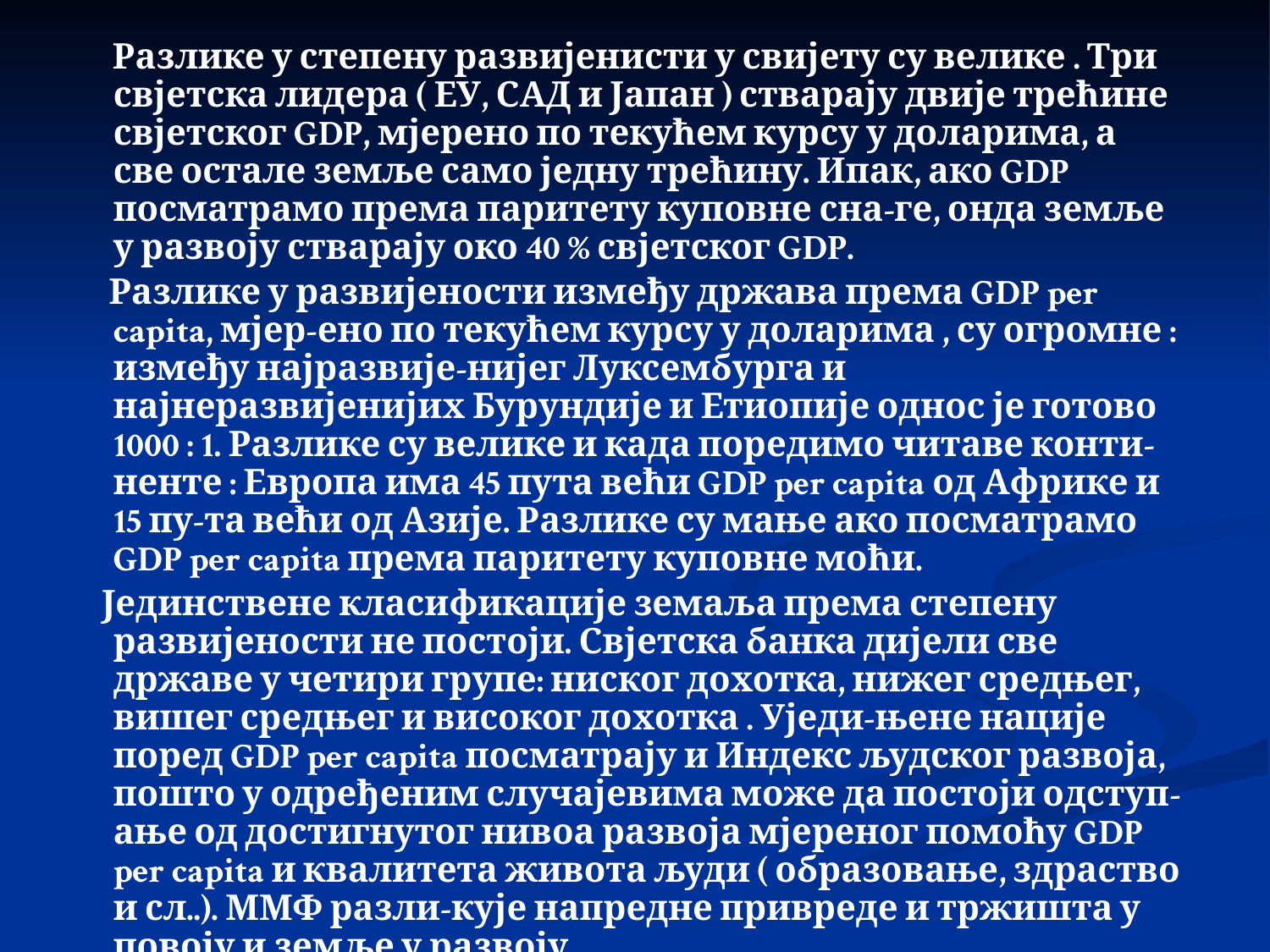

Разлике у степену развијенисти у свијету су велике . Три свјетска лидера ( ЕУ, САД и Јапан ) стварају двије трећине свјетског GDP, мјерено по текућем курсу у доларима, а све остале земље само једну трећину. Ипак, ако GDP посматрамо према паритету куповне сна-ге, онда земље у развоју стварају око 40 % свјетског GDP.
      Разлике у развијености између држава према GDP per capita, мјер-ено по текућем курсу у доларима , су огромне : између најразвије-нијег Луксембурга и најнеразвијенијих Бурундије и Етиопије однос је готово 1000 : 1. Разлике су велике и када поредимо читаве конти-ненте : Европа има 45 пута већи GDP per capita од Африке и 15 пу-та већи од Азије. Разлике су мање ако посматрамо GDP per capita према паритету куповне моћи.
     Јединствене класификације земаља према степену развијености не постоји. Свјетска банка дијели све државе у четири групе: ниског дохотка, нижег средњег, вишег средњег и високог дохотка . Уједи-њене нације поред GDP per capita посматрају и Индекс људског развоја, пошто у одређеним случајевима може да постоји одступ-ање од достигнутог нивоа развоја мјереног помоћу GDP per capita и квалитета живота људи ( образовање, здраство и сл..). ММФ разли-кује напредне привреде и тржишта у повоју и земље у развоју.